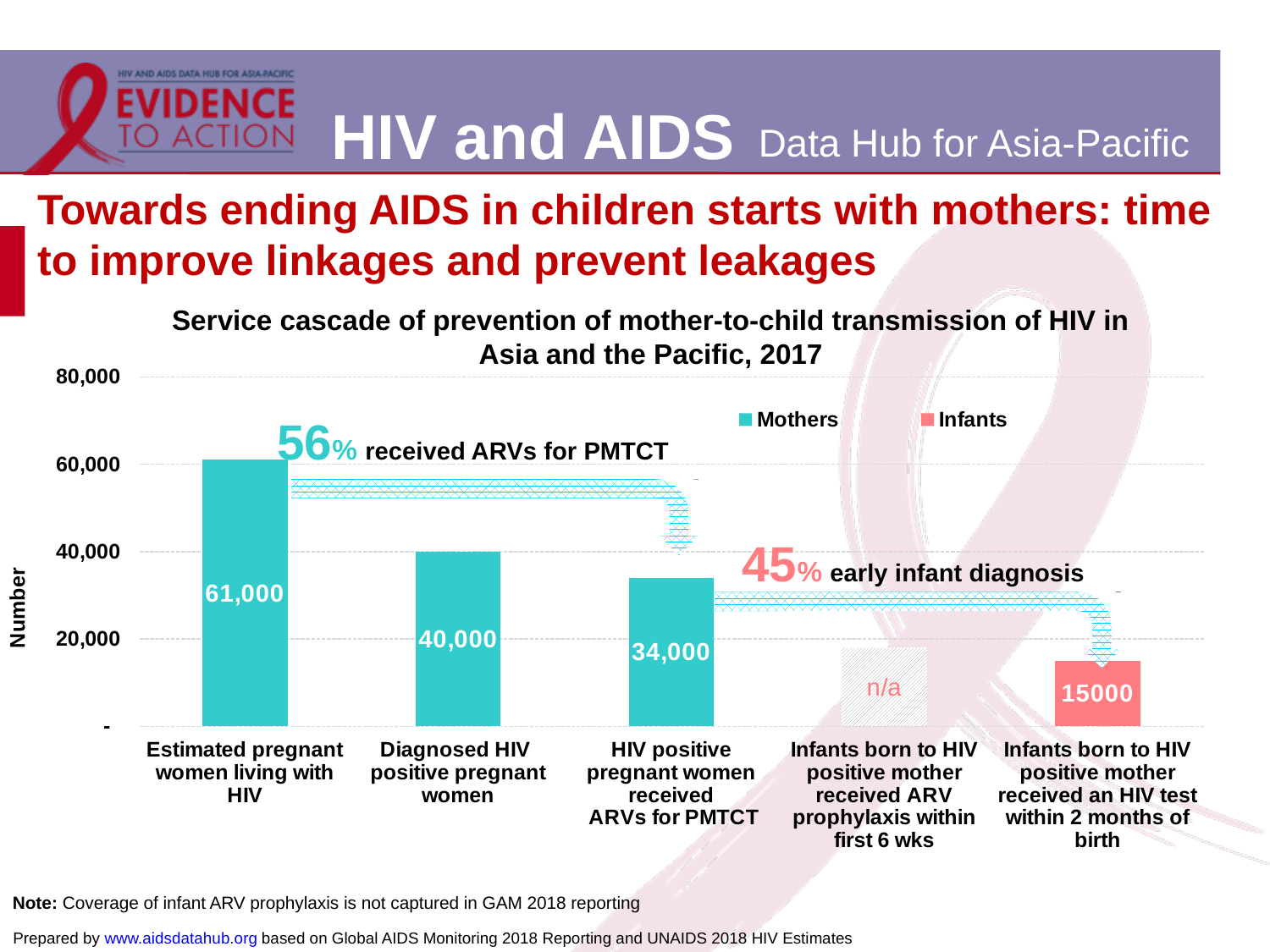

# Towards ending AIDS in children starts with mothers: time to improve linkages and prevent leakages

### Chart

| Category | Mothers | Infants |
|---|---|---|
| Estimated pregnant women living with HIV | 61000.0 | None |
| Diagnosed HIV
positive pregnant women | 40000.0 | None |
| HIV positive pregnant women received
 ARVs for PMTCT | 34000.0 | None |
| Infants born to HIV positive mother received ARV prophylaxis within first 6 wks | None | 18000.0 |
| Infants born to HIV positive mother received an HIV test within 2 months of birth | None | 15000.0 |
Service cascade of prevention of mother-to-child transmission of HIV in Asia and the Pacific, 2017
56% received ARVs for PMTCT

45% early infant diagnosis
Note: Coverage of infant ARV prophylaxis is not captured in GAM 2018 reporting
Prepared by www.aidsdatahub.org based on Global AIDS Monitoring 2018 Reporting and UNAIDS 2018 HIV Estimates